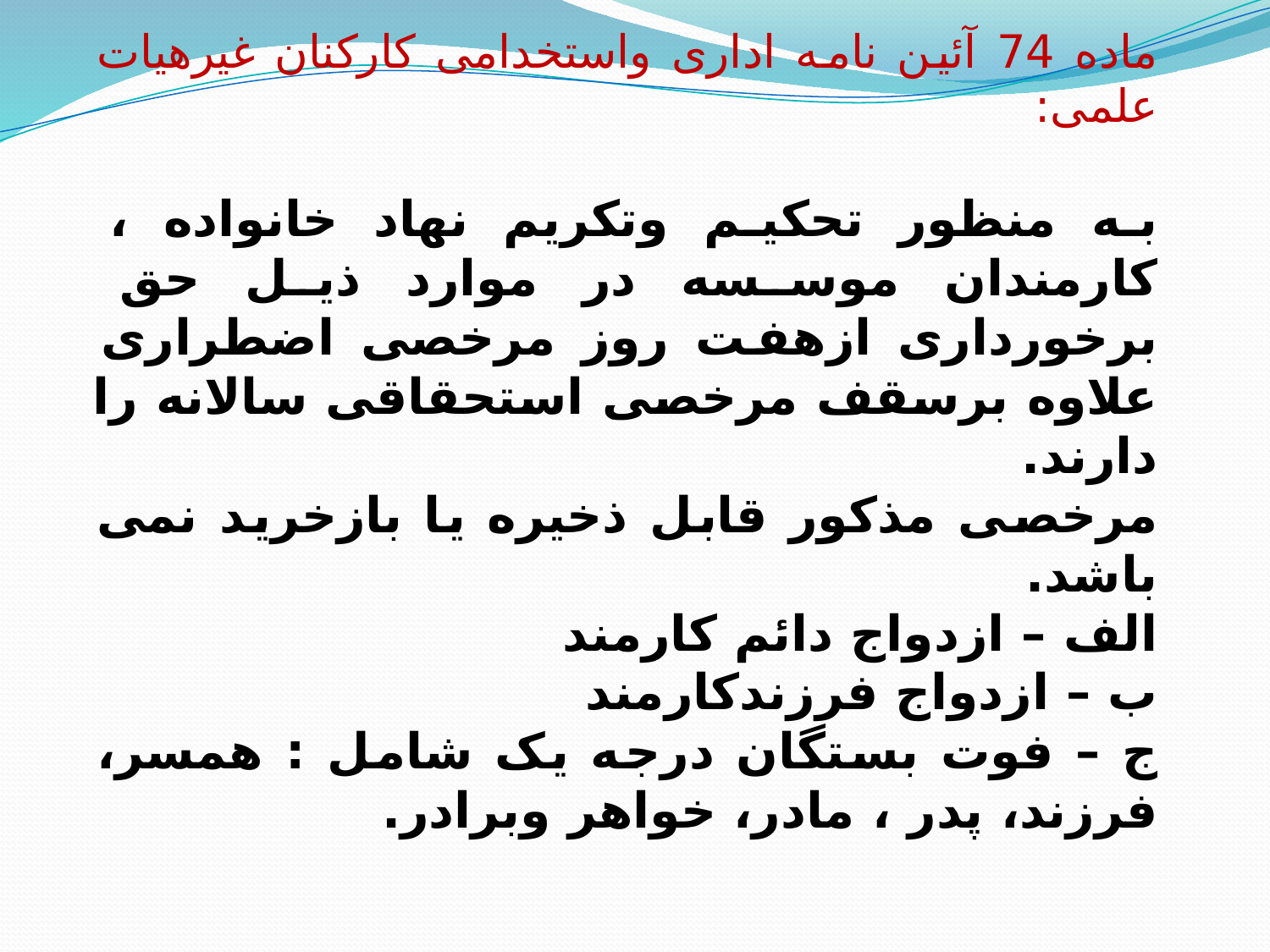

ماده 74 آئین نامه اداری واستخدامی کارکنان غیرهیات علمی:

به منظور تحکیم وتکریم نهاد خانواده ، کارمندان موسسه در موارد ذیل حق برخورداری ازهفت روز مرخصی اضطراری علاوه برسقف مرخصی استحقاقی سالانه را دارند.
مرخصی مذکور قابل ذخیره یا بازخرید نمی باشد.
الف – ازدواج دائم کارمند
ب – ازدواج فرزندکارمند
ج – فوت بستگان درجه یک شامل : همسر، فرزند، پدر ، مادر، خواهر وبرادر.